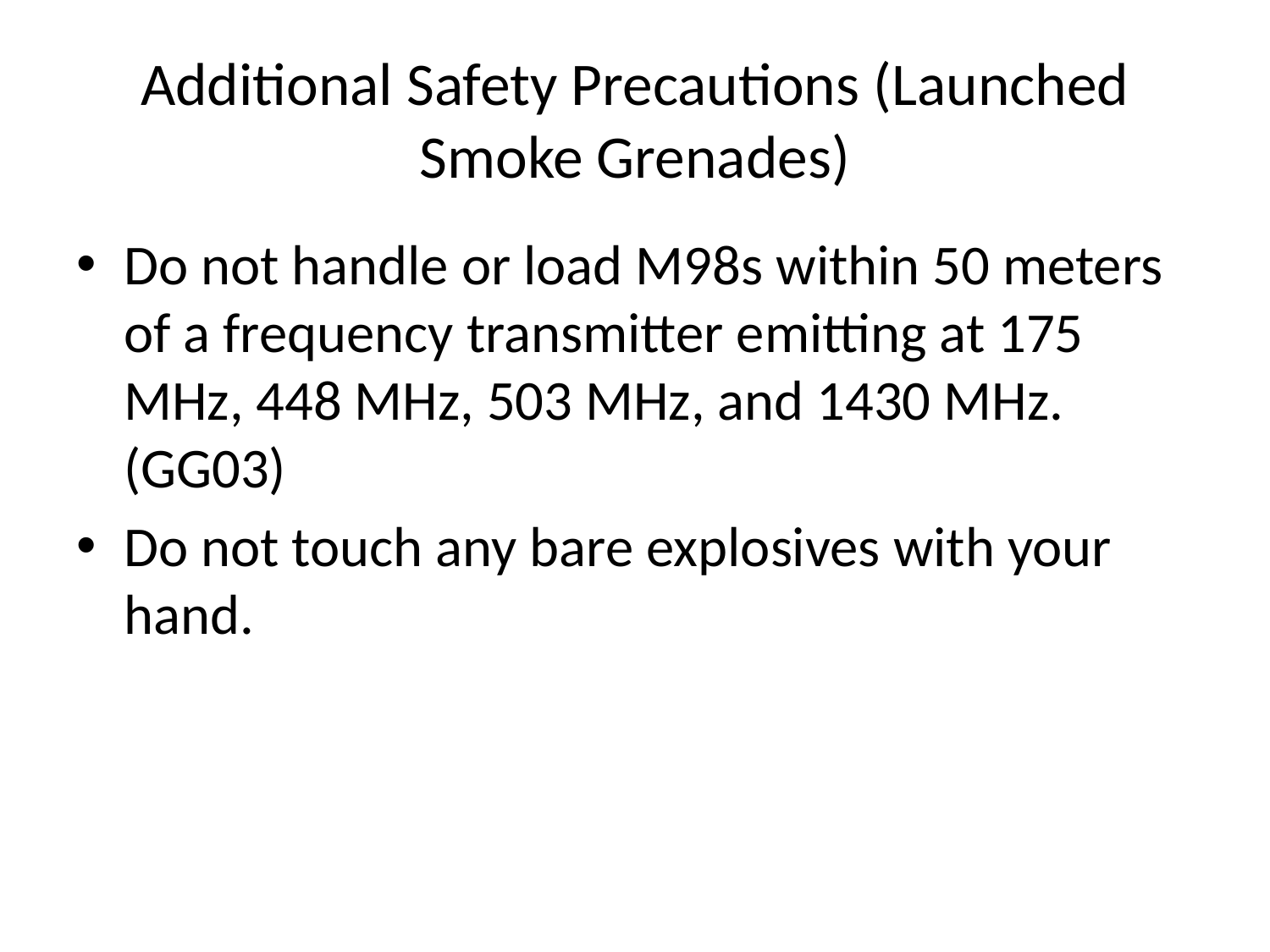

# Additional Safety Precautions (Launched Smoke Grenades)
Do not handle or load M98s within 50 meters of a frequency transmitter emitting at 175 MHz, 448 MHz, 503 MHz, and 1430 MHz. (GG03)
Do not touch any bare explosives with your hand.